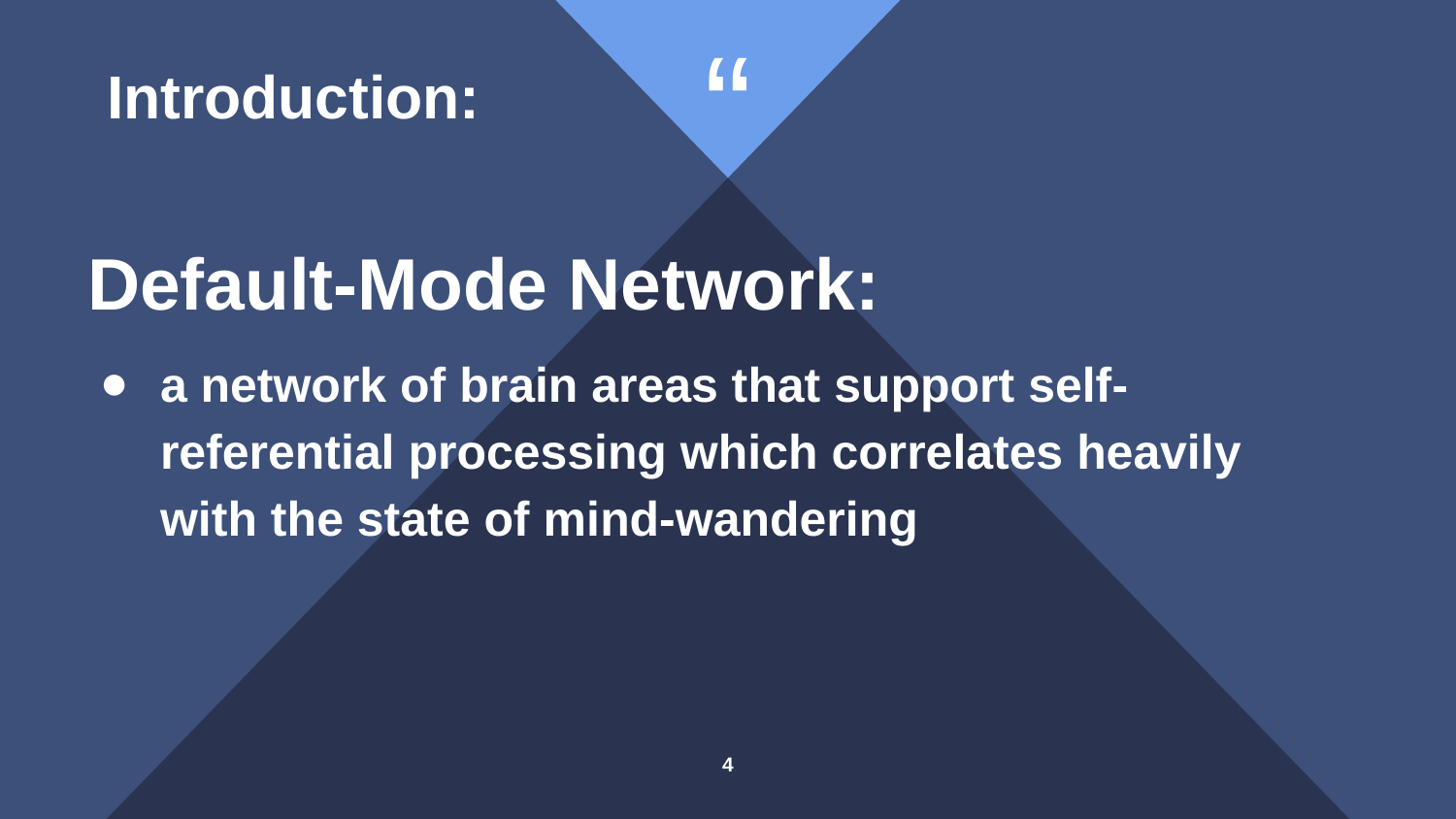

Introduction:

Default-Mode Network:
a network of brain areas that support self-referential processing which correlates heavily with the state of mind-wandering
4